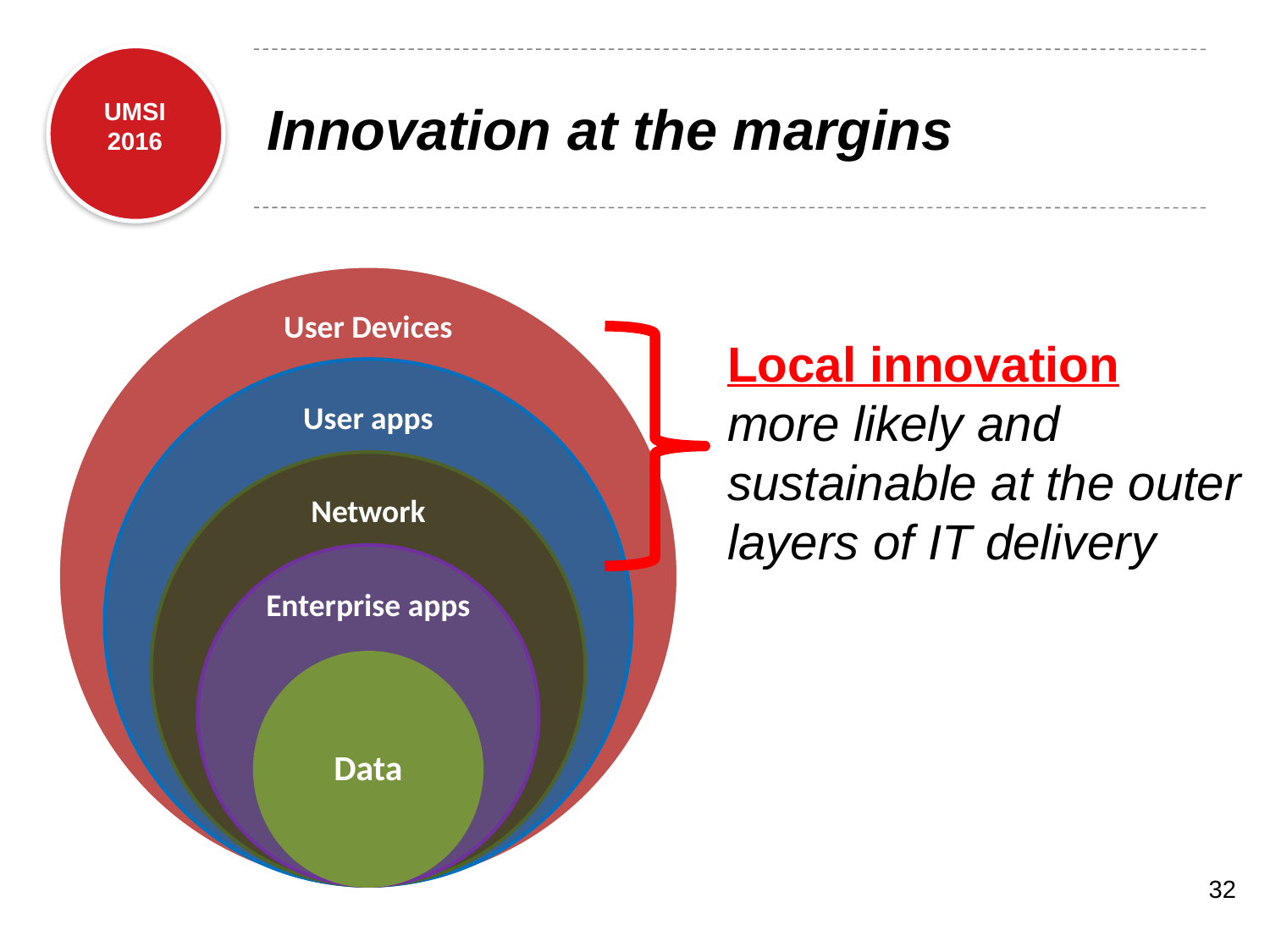

# Innovation at the margins
User Devices
User apps
Network
Enterprise apps
Data

Local innovation
more likely and sustainable at the outer
layers of IT delivery
32